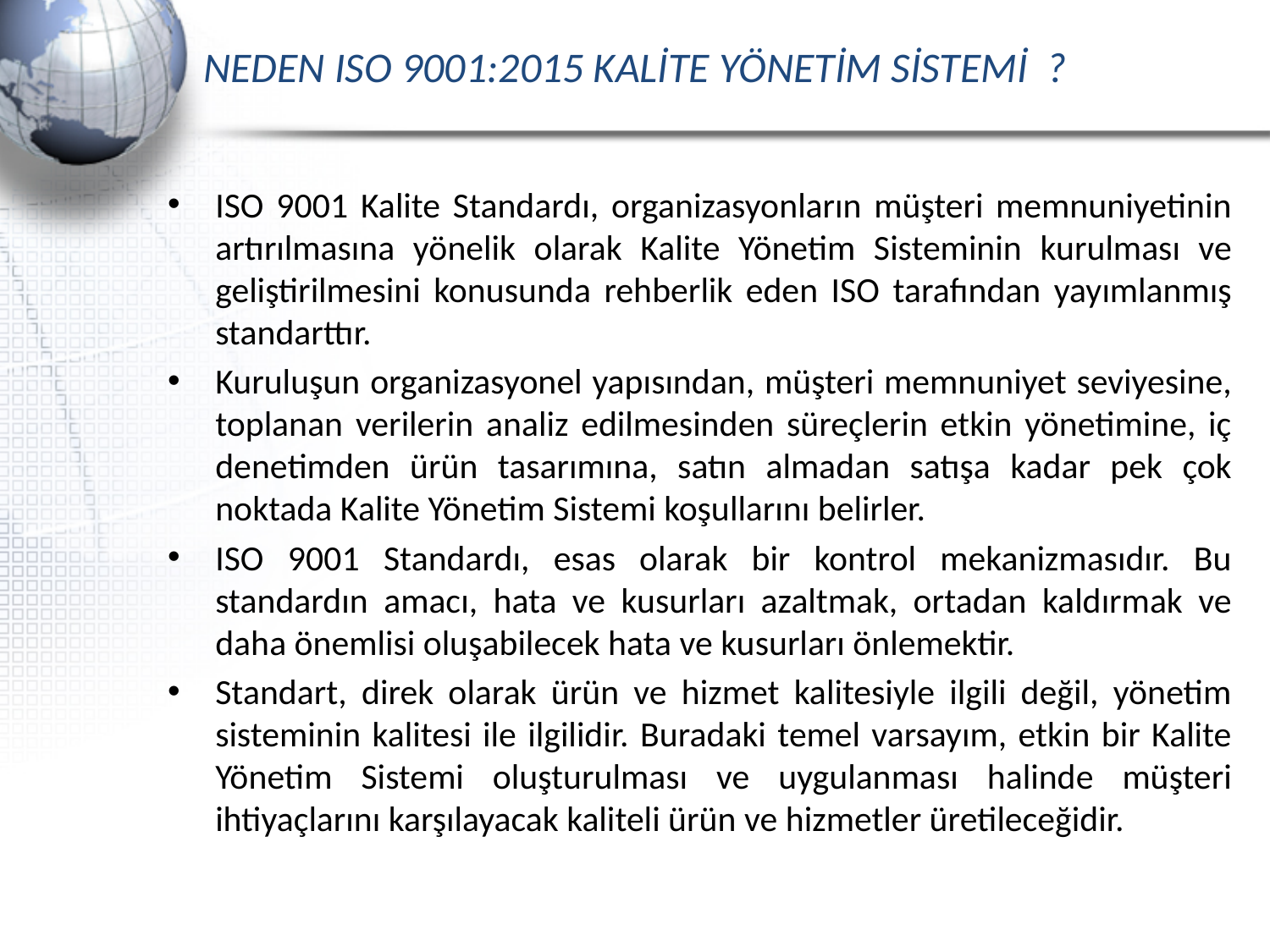

# NEDEN ISO 9001:2015 KALİTE YÖNETİM SİSTEMİ  ?
ISO 9001 Kalite Standardı, organizasyonların müşteri memnuniyetinin artırılmasına yönelik olarak Kalite Yönetim Sisteminin kurulması ve geliştirilmesini konusunda rehberlik eden ISO tarafından yayımlanmış standarttır.
Kuruluşun organizasyonel yapısından, müşteri memnuniyet seviyesine, toplanan verilerin analiz edilmesinden süreçlerin etkin yönetimine, iç denetimden ürün tasarımına, satın almadan satışa kadar pek çok noktada Kalite Yönetim Sistemi koşullarını belirler.
ISO 9001 Standardı, esas olarak bir kontrol mekanizmasıdır. Bu standardın amacı, hata ve kusurları azaltmak, ortadan kaldırmak ve daha önemlisi oluşabilecek hata ve kusurları önlemektir.
Standart, direk olarak ürün ve hizmet kalitesiyle ilgili değil, yönetim sisteminin kalitesi ile ilgilidir. Buradaki temel varsayım, etkin bir Kalite Yönetim Sistemi oluşturulması ve uygulanması halinde müşteri ihtiyaçlarını karşılayacak kaliteli ürün ve hizmetler üretileceğidir.